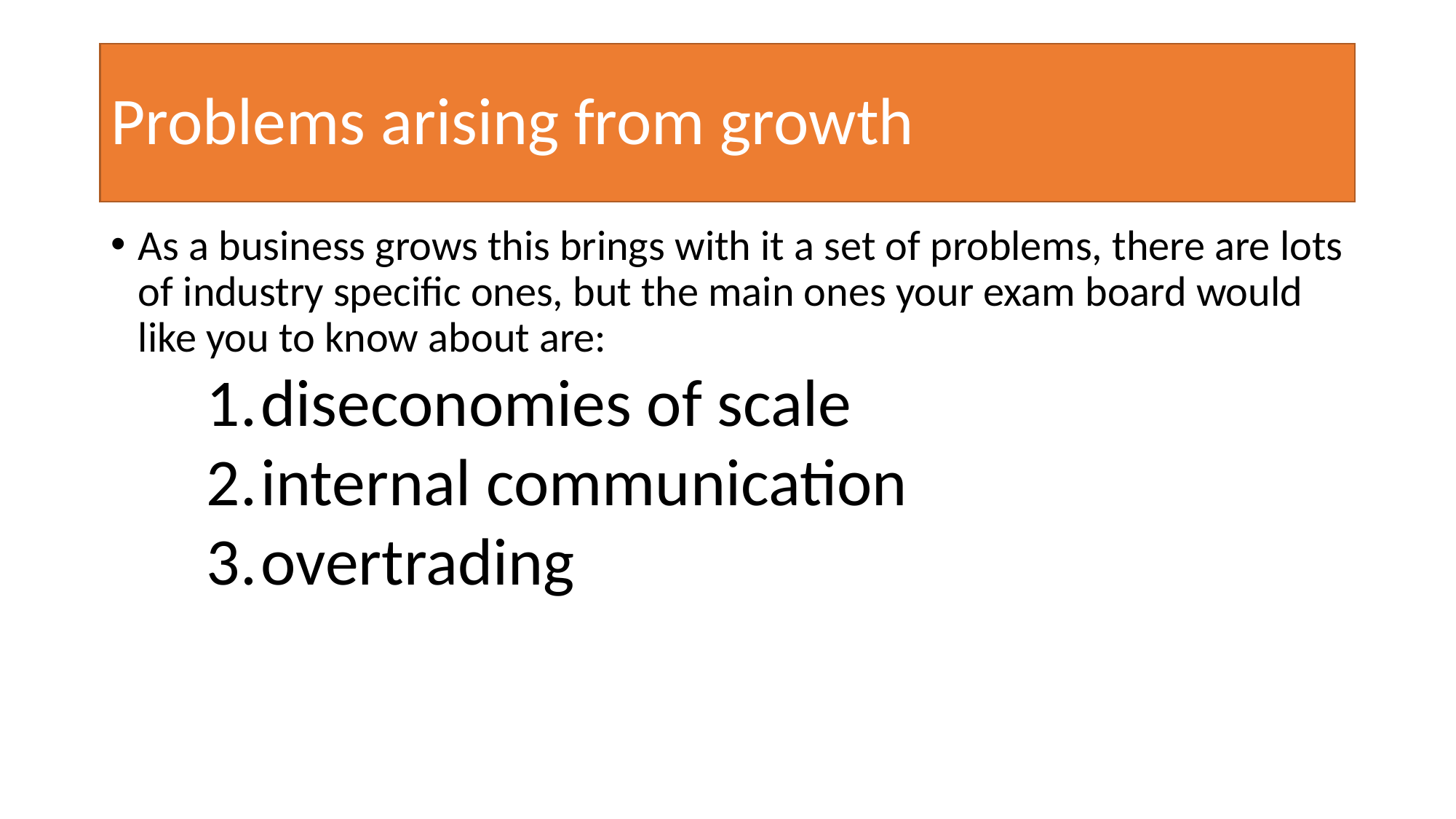

# Problems arising from growth
As a business grows this brings with it a set of problems, there are lots of industry specific ones, but the main ones your exam board would like you to know about are:
diseconomies of scale
internal communication
overtrading